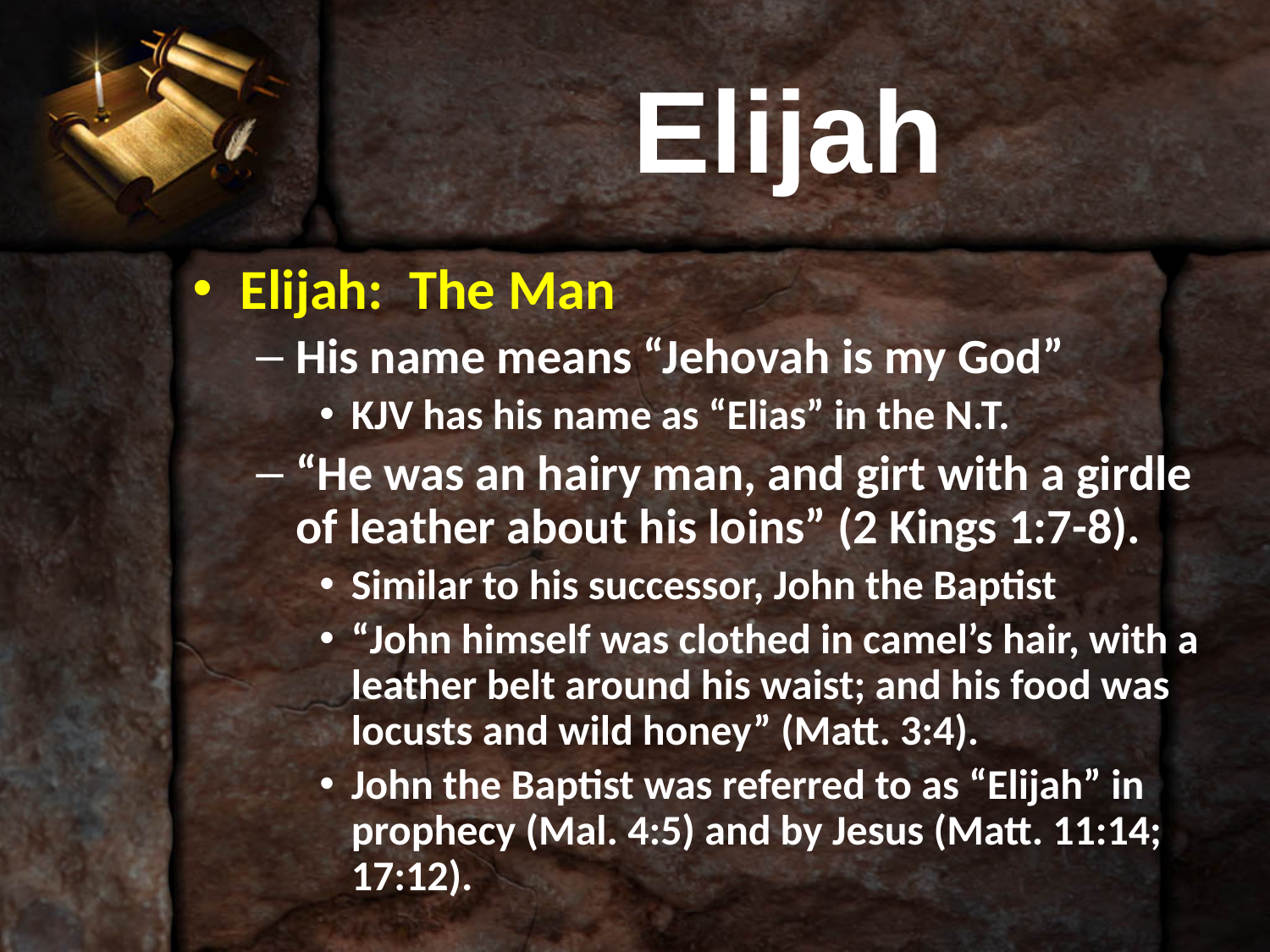

# Elijah
Elijah:  The Man
His name means “Jehovah is my God”
KJV has his name as “Elias” in the N.T.
“He was an hairy man, and girt with a girdle of leather about his loins” (2 Kings 1:7-8).
Similar to his successor, John the Baptist
“John himself was clothed in camel’s hair, with a leather belt around his waist; and his food was locusts and wild honey” (Matt. 3:4).
John the Baptist was referred to as “Elijah” in prophecy (Mal. 4:5) and by Jesus (Matt. 11:14; 17:12).